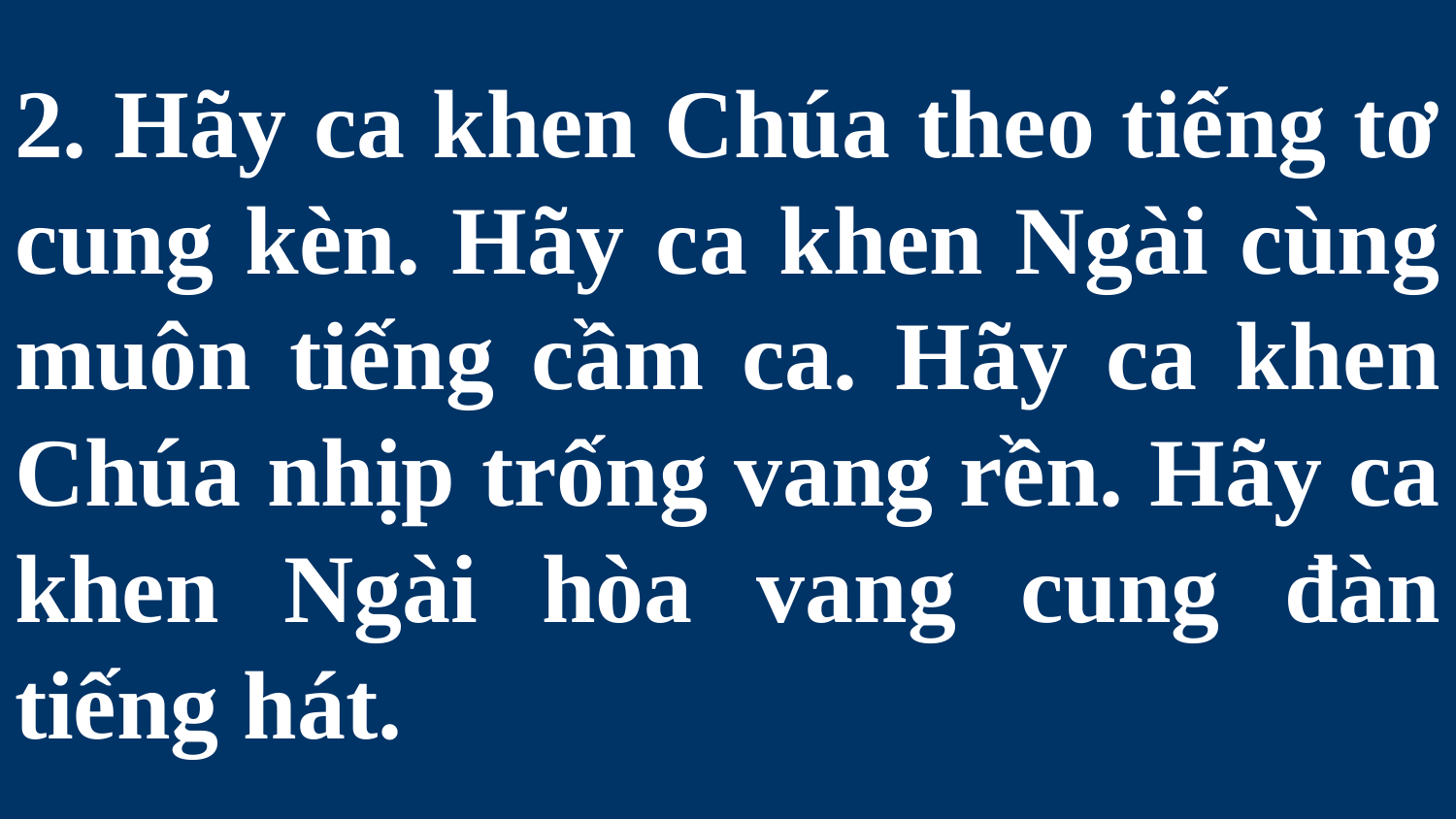

# 2. Hãy ca khen Chúa theo tiếng tơ cung kèn. Hãy ca khen Ngài cùng muôn tiếng cầm ca. Hãy ca khen Chúa nhịp trống vang rền. Hãy ca khen Ngài hòa vang cung đàn tiếng hát.